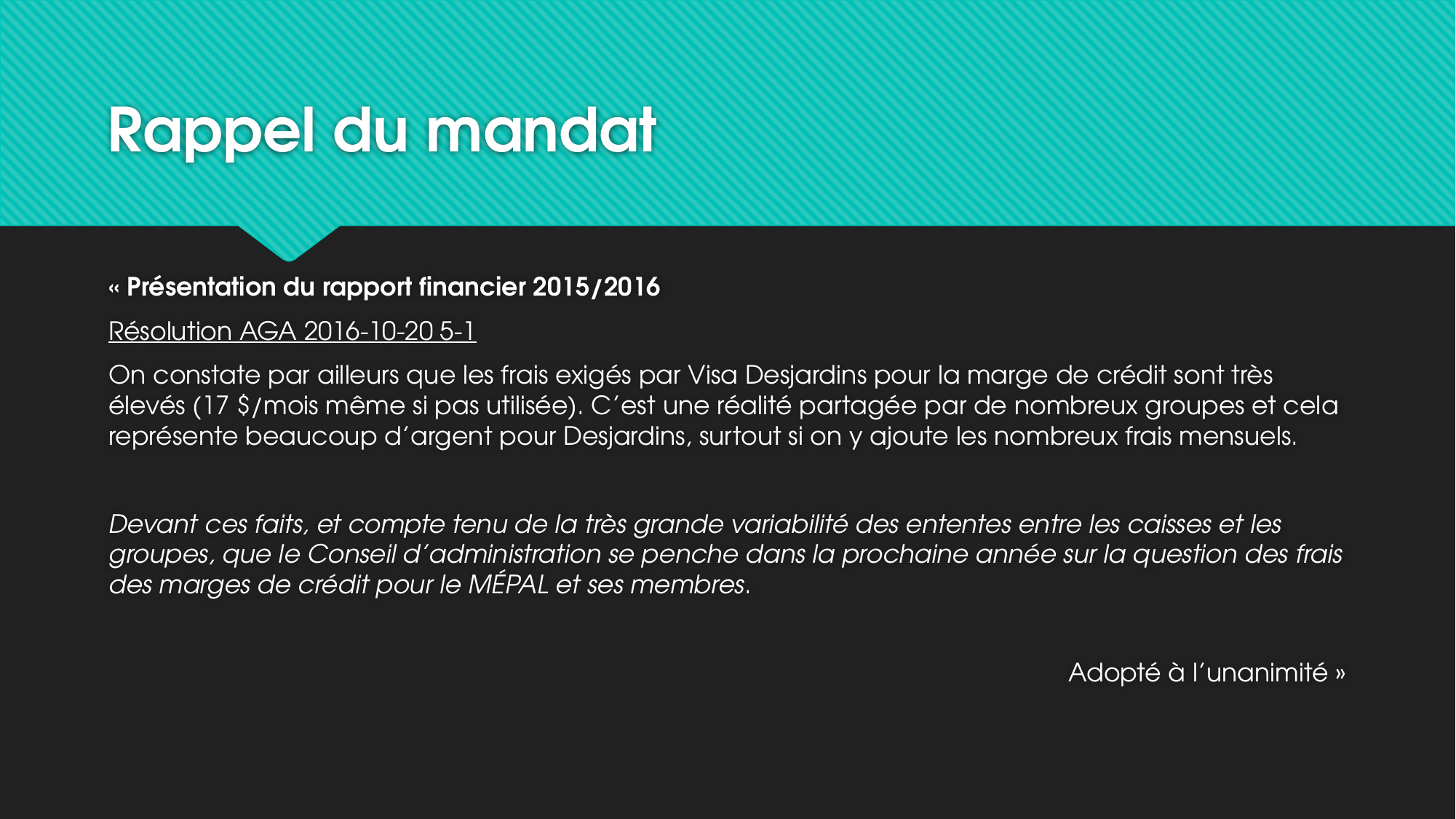

# Rappel du mandat
« Présentation du rapport financier 2015/2016
Résolution AGA 2016-10-20 5-1
On constate par ailleurs que les frais exigés par Visa Desjardins pour la marge de crédit sont très élevés (17 $/mois même si pas utilisée). C’est une réalité partagée par de nombreux groupes et cela représente beaucoup d’argent pour Desjardins, surtout si on y ajoute les nombreux frais mensuels.

Devant ces faits, et compte tenu de la très grande variabilité des ententes entre les caisses et les groupes, que le Conseil d’administration se penche dans la prochaine année sur la question des frais des marges de crédit pour le MÉPAL et ses membres.

Adopté à l’unanimité »